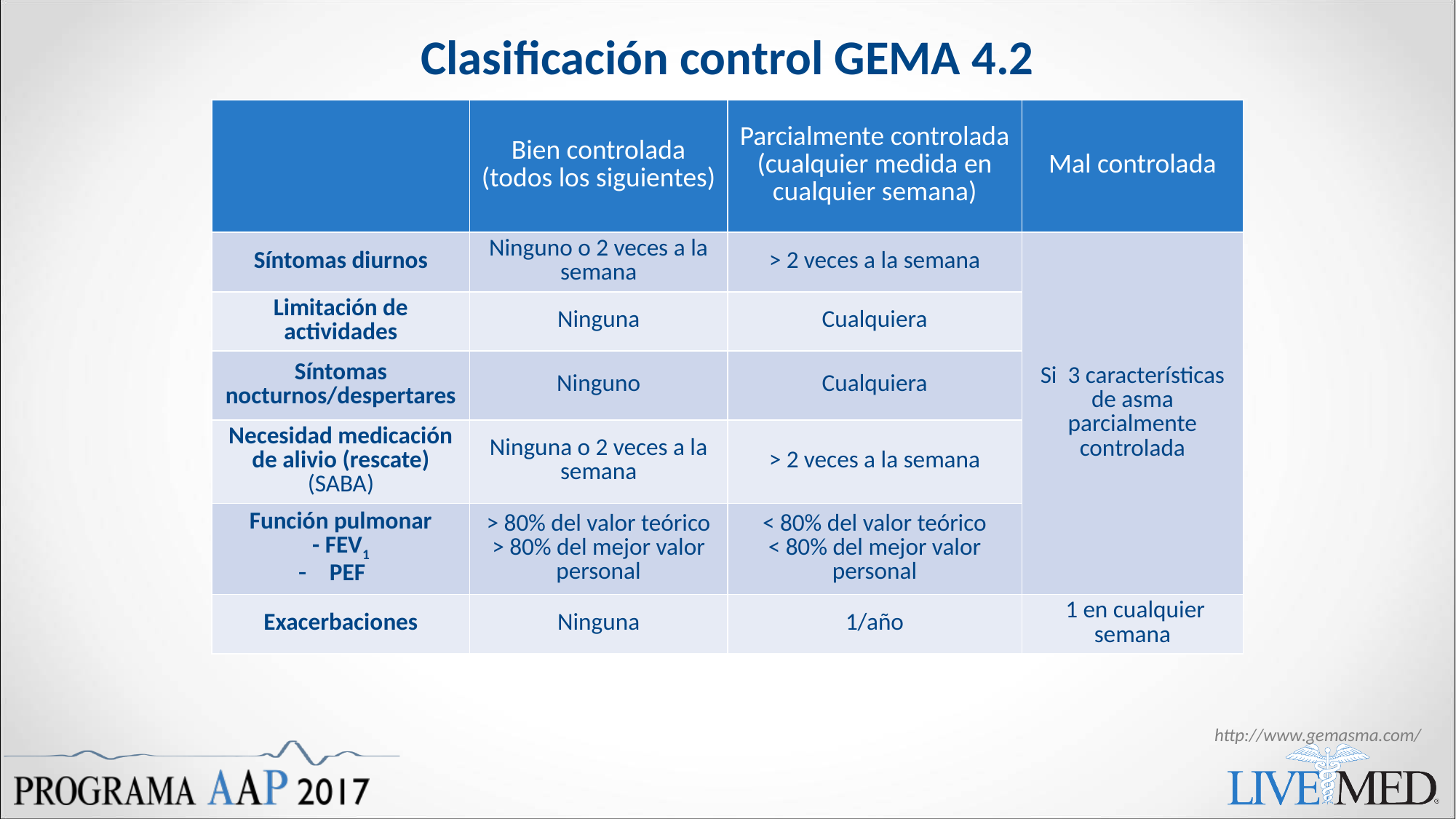

# Clasificación control GEMA 4.2
|  | Bien controlada (todos los siguientes) | Parcialmente controlada (cualquier medida en cualquier semana) | Mal controlada |
| --- | --- | --- | --- |
| Síntomas diurnos | Ninguno o 2 veces a la semana | > 2 veces a la semana | Si 3 características de asma parcialmente controlada |
| Limitación de actividades | Ninguna | Cualquiera |  |
| Síntomas nocturnos/despertares | Ninguno | Cualquiera |  |
| Necesidad medicación de alivio (rescate) (SABA) | Ninguna o 2 veces a la semana | > 2 veces a la semana |  |
| Función pulmonar - FEV1 PEF | > 80% del valor teórico > 80% del mejor valor personal | < 80% del valor teórico < 80% del mejor valor personal |  |
| Exacerbaciones | Ninguna | 1/año | 1 en cualquier semana |
http://www.gemasma.com/